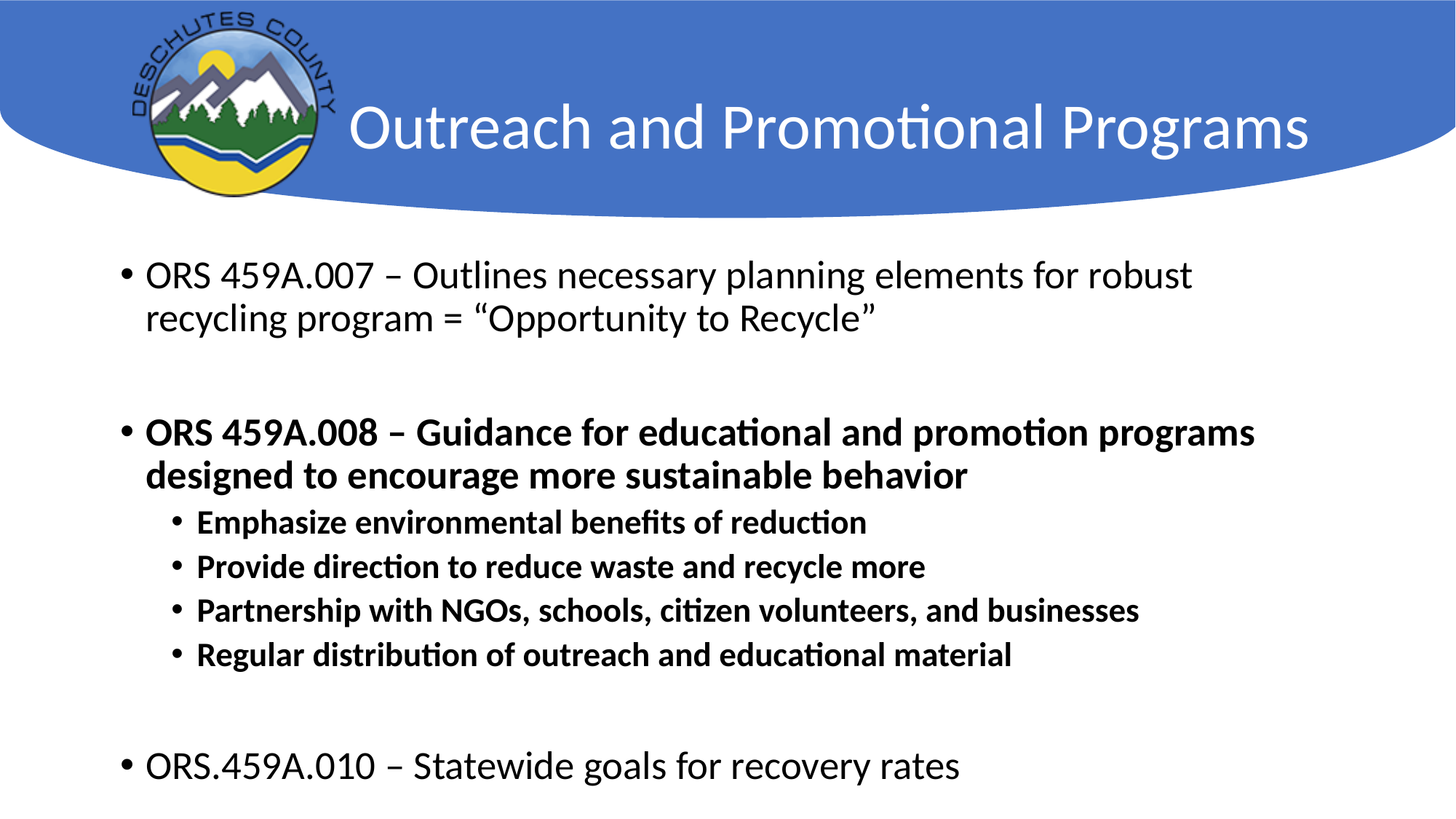

# Outreach and Promotional Programs
ORS 459A.007 – Outlines necessary planning elements for robust recycling program = “Opportunity to Recycle”

ORS 459A.008 – Guidance for educational and promotion programs designed to encourage more sustainable behavior
Emphasize environmental benefits of reduction
Provide direction to reduce waste and recycle more
Partnership with NGOs, schools, citizen volunteers, and businesses
Regular distribution of outreach and educational material

ORS.459A.010 – Statewide goals for recovery rates